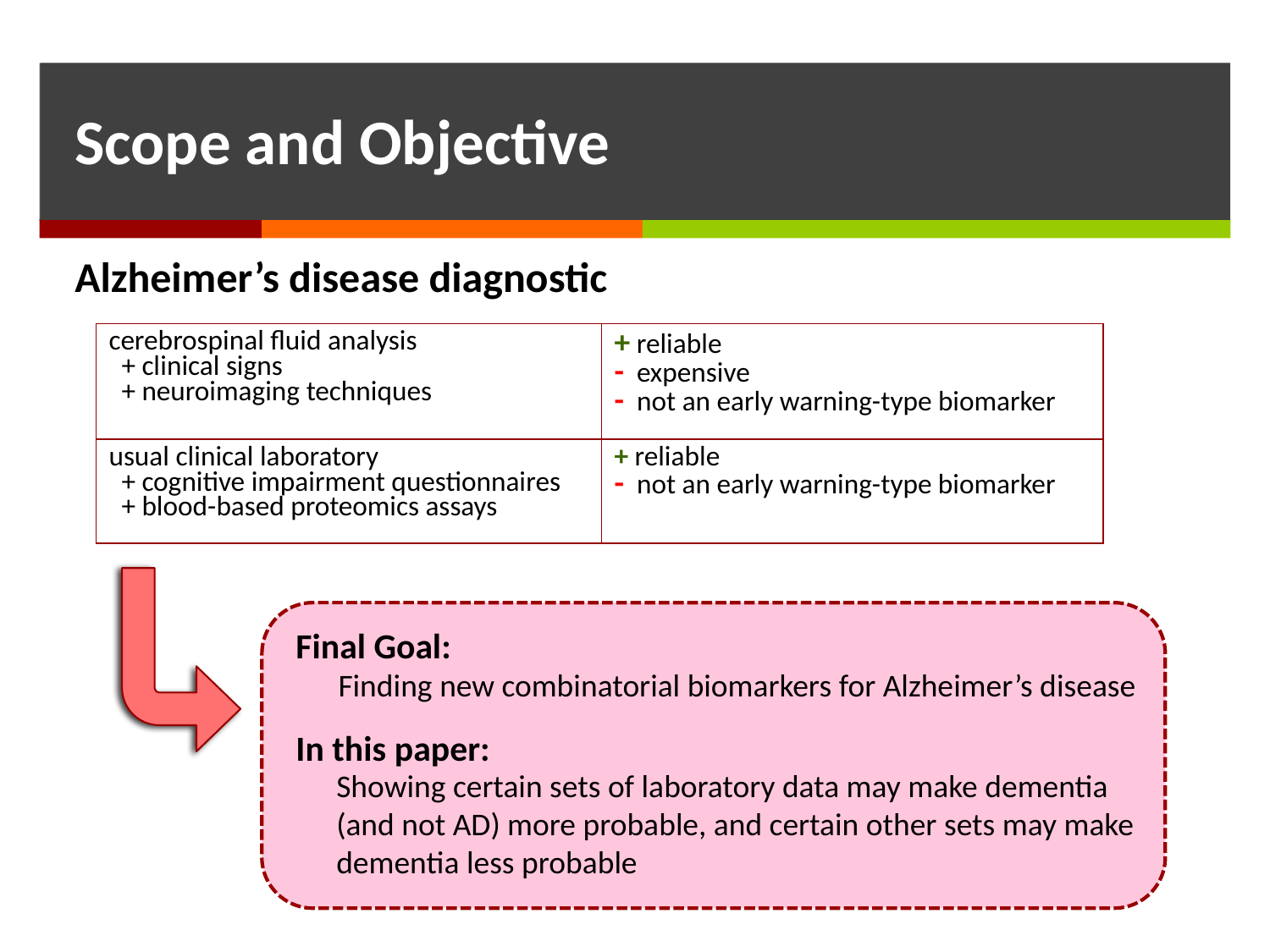

Scope and Objective
Alzheimer’s disease diagnostic
| cerebrospinal fluid analysis + clinical signs + neuroimaging techniques | + reliable - expensive - not an early warning-type biomarker |
| --- | --- |
| usual clinical laboratory + cognitive impairment questionnaires + blood-based proteomics assays | + reliable - not an early warning-type biomarker |

Final Goal:
Finding new combinatorial biomarkers for Alzheimer’s disease
In this paper:
Showing certain sets of laboratory data may make dementia (and not AD) more probable, and certain other sets may make dementia less probable